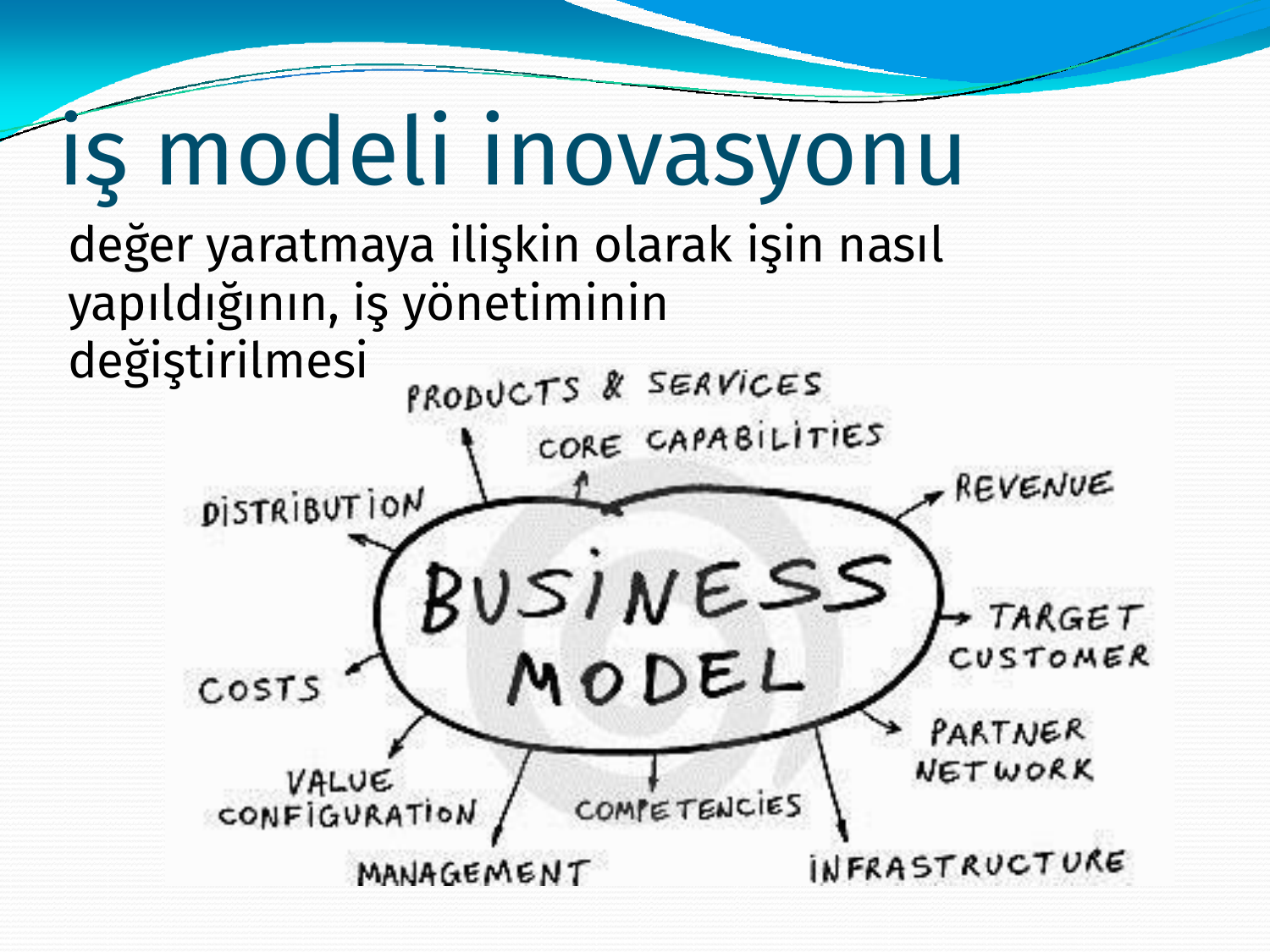

# iş modeli inovasyonu
değer yaratmaya ilişkin olarak işin nasıl  yapıldığının, iş yönetiminin değiştirilmesi